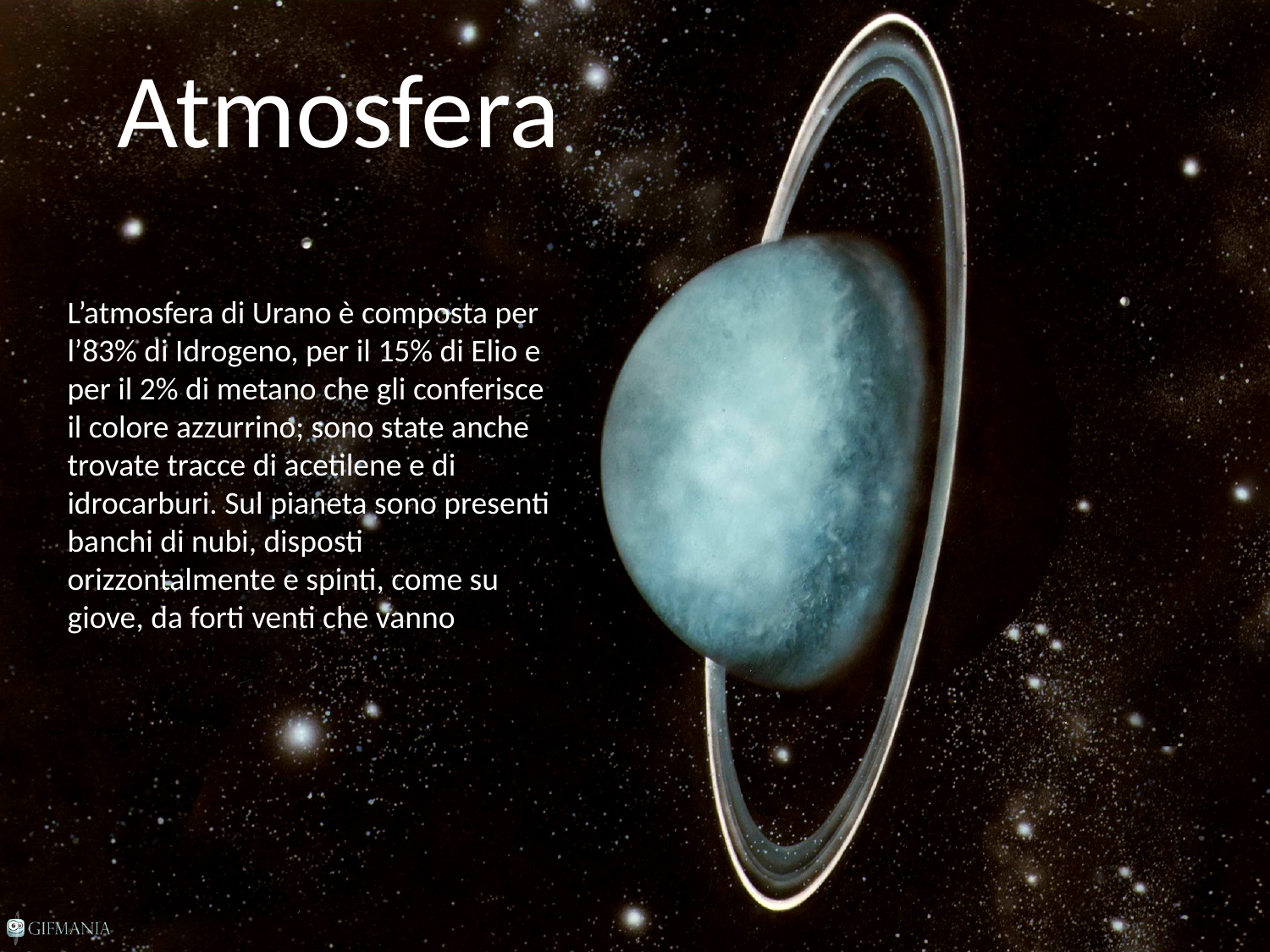

Atmosfera
L’atmosfera di Urano è composta per l’83% di Idrogeno, per il 15% di Elio e per il 2% di metano che gli conferisce il colore azzurrino; sono state anche trovate tracce di acetilene e di idrocarburi. Sul pianeta sono presenti banchi di nubi, disposti orizzontalmente e spinti, come su giove, da forti venti che vanno dai 140 ai 150 Km/h.